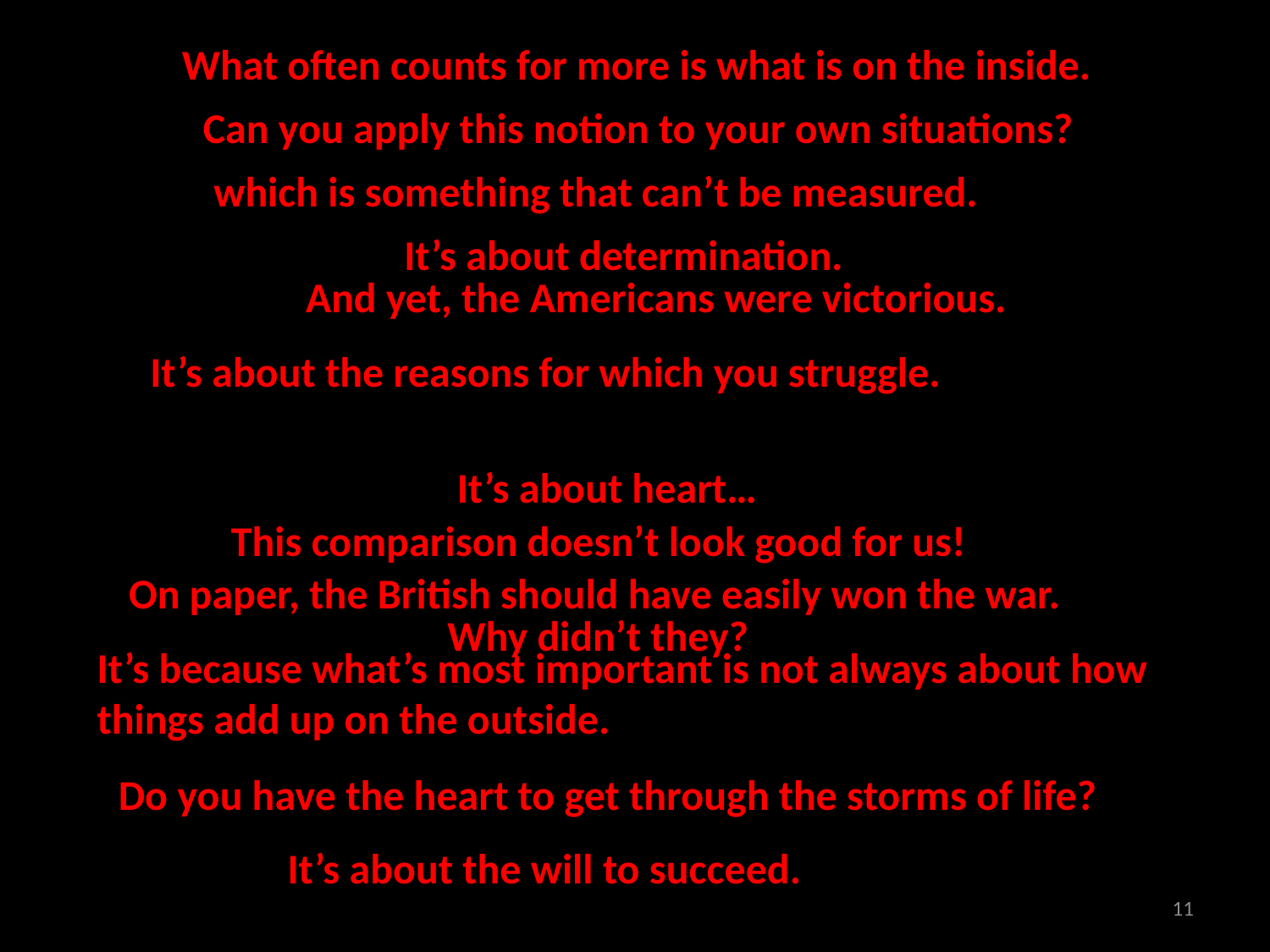

What often counts for more is what is on the inside.
Can you apply this notion to your own situations?
which is something that can’t be measured.
It’s about determination.
And yet, the Americans were victorious.
It’s about the reasons for which you struggle.
It’s about heart…
This comparison doesn’t look good for us!
On paper, the British should have easily won the war.
Why didn’t they?
It’s because what’s most important is not always about how things add up on the outside.
Do you have the heart to get through the storms of life?
It’s about the will to succeed.
11